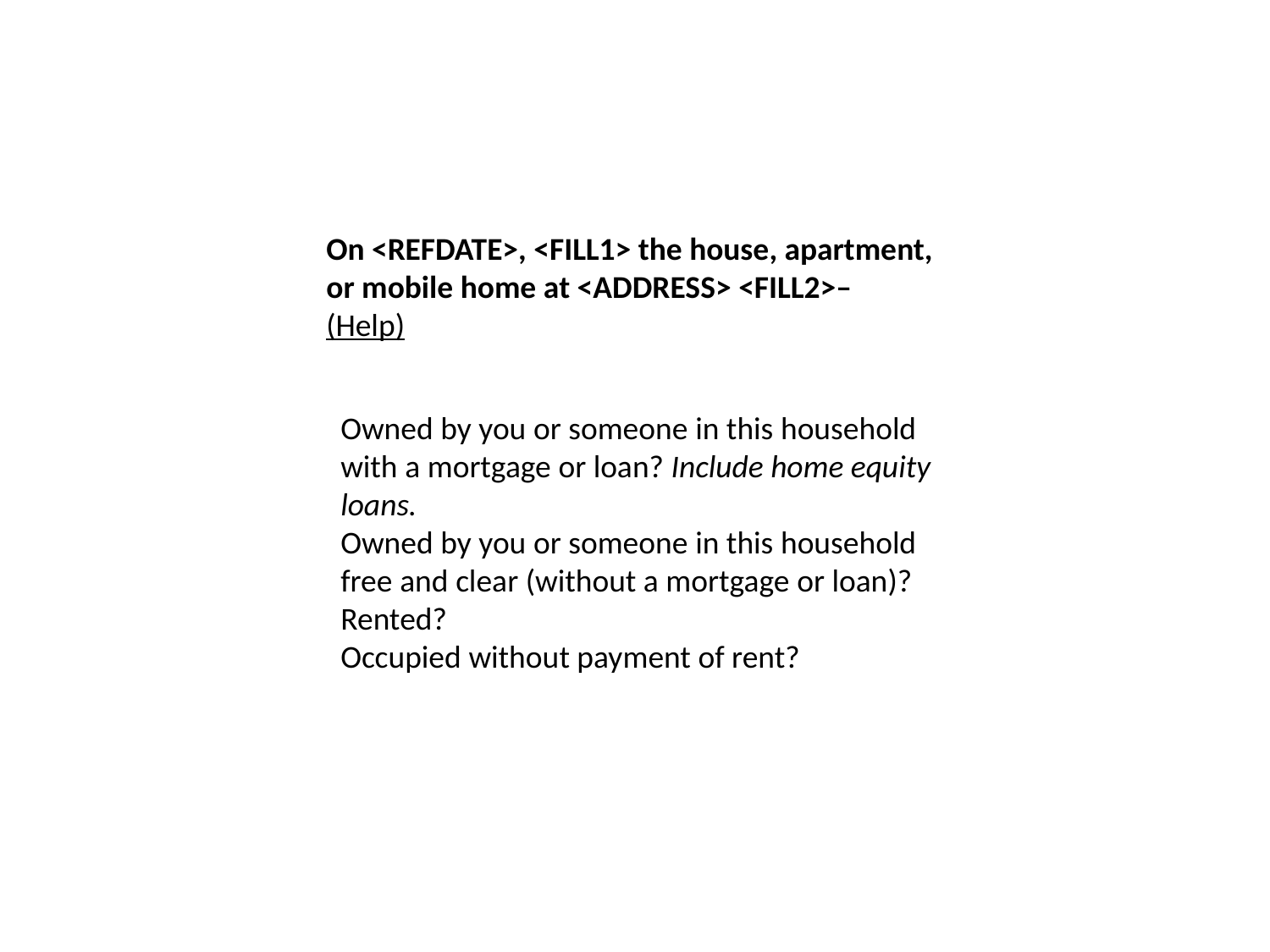

On <REFDATE>, <FILL1> the house, apartment, or mobile home at <ADDRESS> <FILL2>–  (Help)
Owned by you or someone in this household with a mortgage or loan? Include home equity loans.
Owned by you or someone in this household free and clear (without a mortgage or loan)?
Rented?
Occupied without payment of rent?